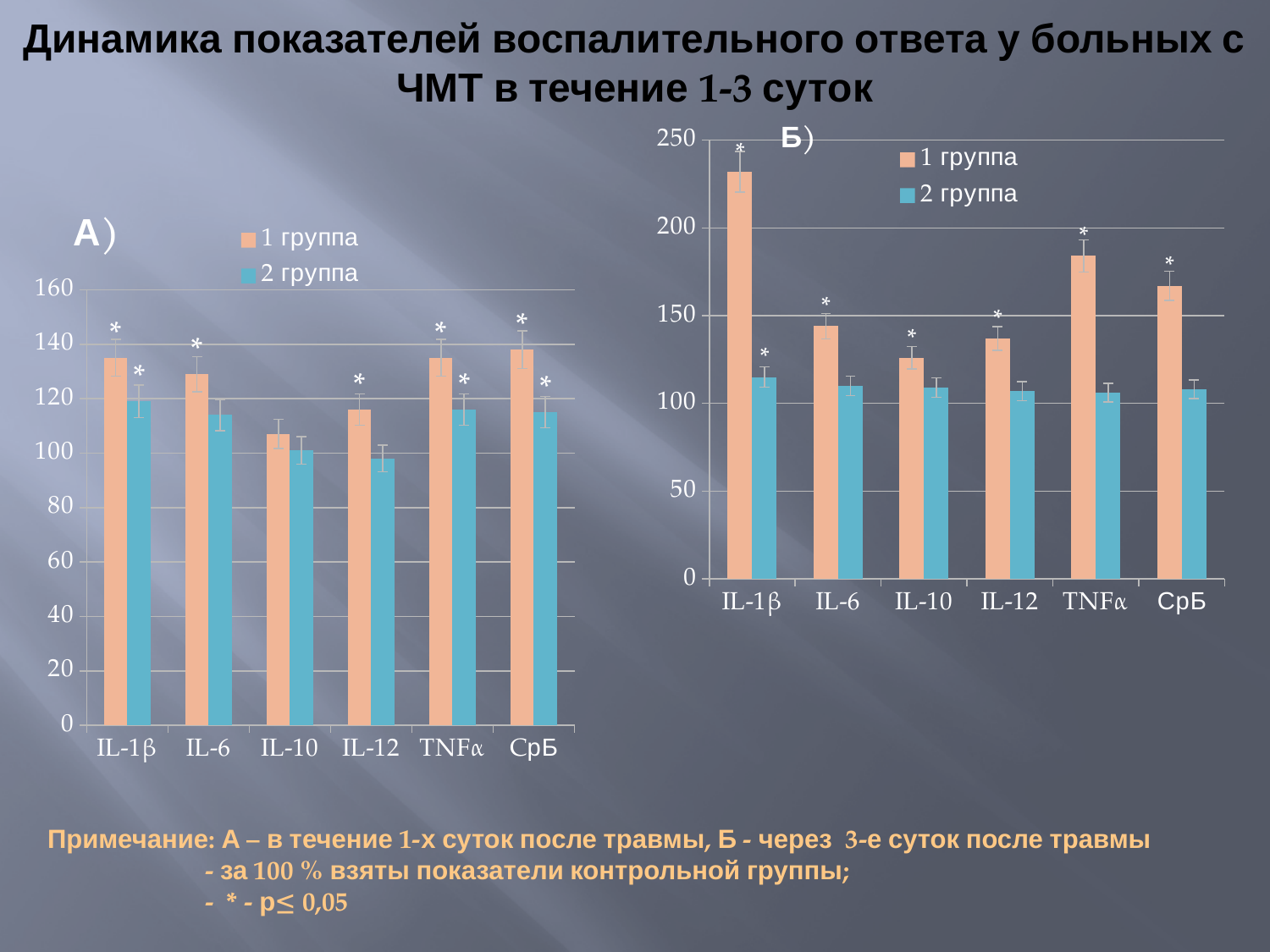

# Динамика показателей воспалительного ответа у больных с ЧМТ в течение 1-3 суток

### Chart: Б)

| Category | 1 группа | 2 группа |
|---|---|---|
| IL-1β | 232.0 | 115.0 |
| IL-6 | 144.0 | 110.0 |
| IL-10 | 126.0 | 109.0 |
| IL-12 | 137.0 | 107.0 |
| TNFα | 184.0 | 106.0 |
| СрБ | 167.0 | 108.0 |

### Chart: А)

| Category | 1 группа | 2 группа |
|---|---|---|
| IL-1β | 135.0 | 119.0 |
| IL-6 | 129.0 | 114.0 |
| IL-10 | 107.0 | 101.0 |
| IL-12 | 116.0 | 98.0 |
| TNFα | 135.0 | 116.0 |
| CрБ | 138.0 | 115.0 |
Примечание: А – в течение 1-х суток после травмы, Б - через  3-е суток после травмы
                        - за 100 % взяты показатели контрольной группы;
             	      -  * - р≤ 0,05